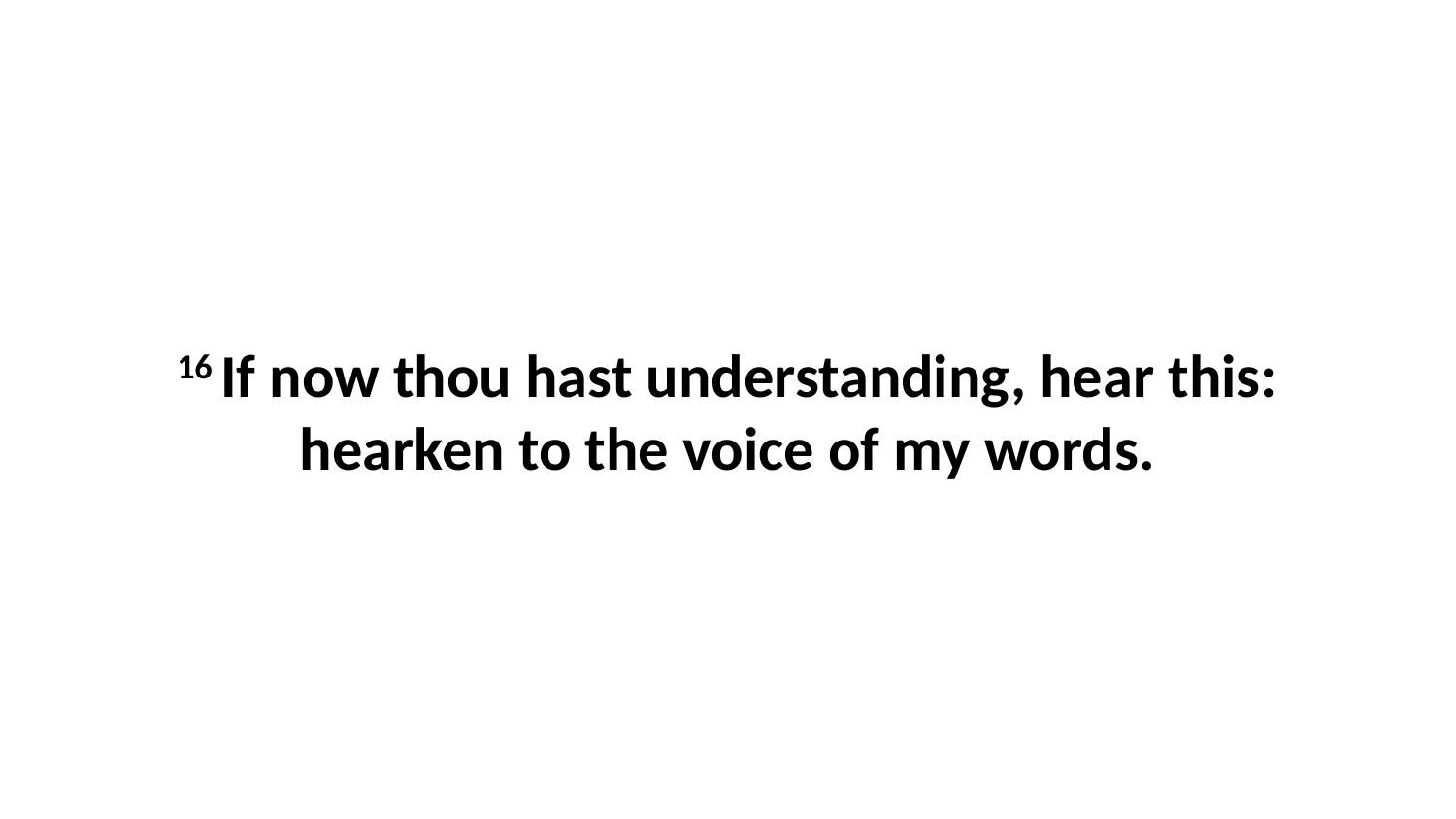

16 If now thou hast understanding, hear this: hearken to the voice of my words.